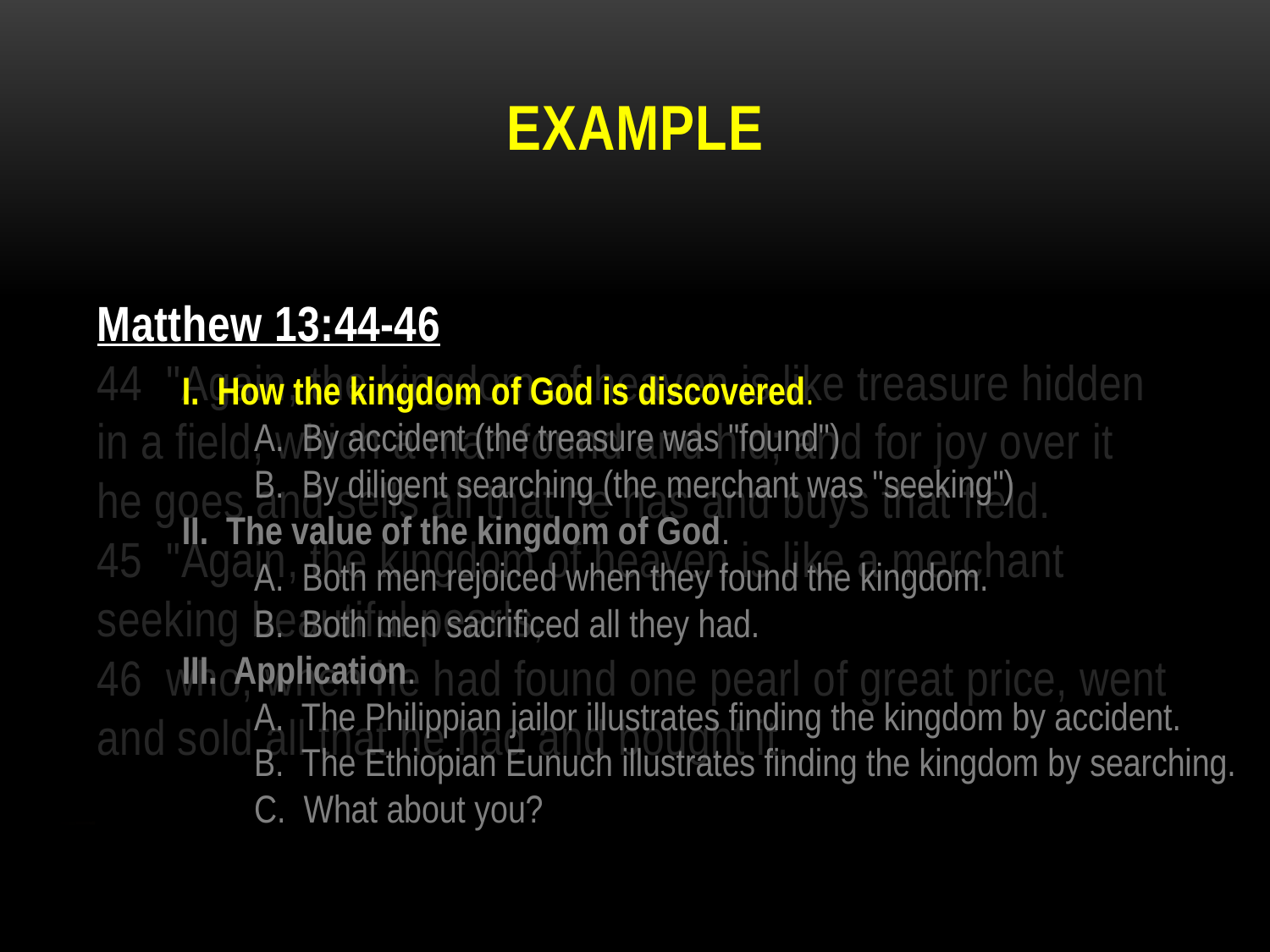

# EXAMPLE
Matthew 13:44-46
44  "Again, the kingdom of heaven is like treasure hidden in a field, which a man found and hid; and for joy over it he goes and sells all that he has and buys that field.
45  "Again, the kingdom of heaven is like a merchant seeking beautiful pearls,
46  who, when he had found one pearl of great price, went and sold all that he had and bought it.

I.  How the kingdom of God is discovered.
 A.  By accident (the treasure was "found")
 B.  By diligent searching (the merchant was "seeking")
II.  The value of the kingdom of God.
 A.  Both men rejoiced when they found the kingdom.
 B.  Both men sacrificed all they had.
III.  Application.
 A.  The Philippian jailor illustrates finding the kingdom by accident.
 B.  The Ethiopian Eunuch illustrates finding the kingdom by searching.
 C.  What about you?